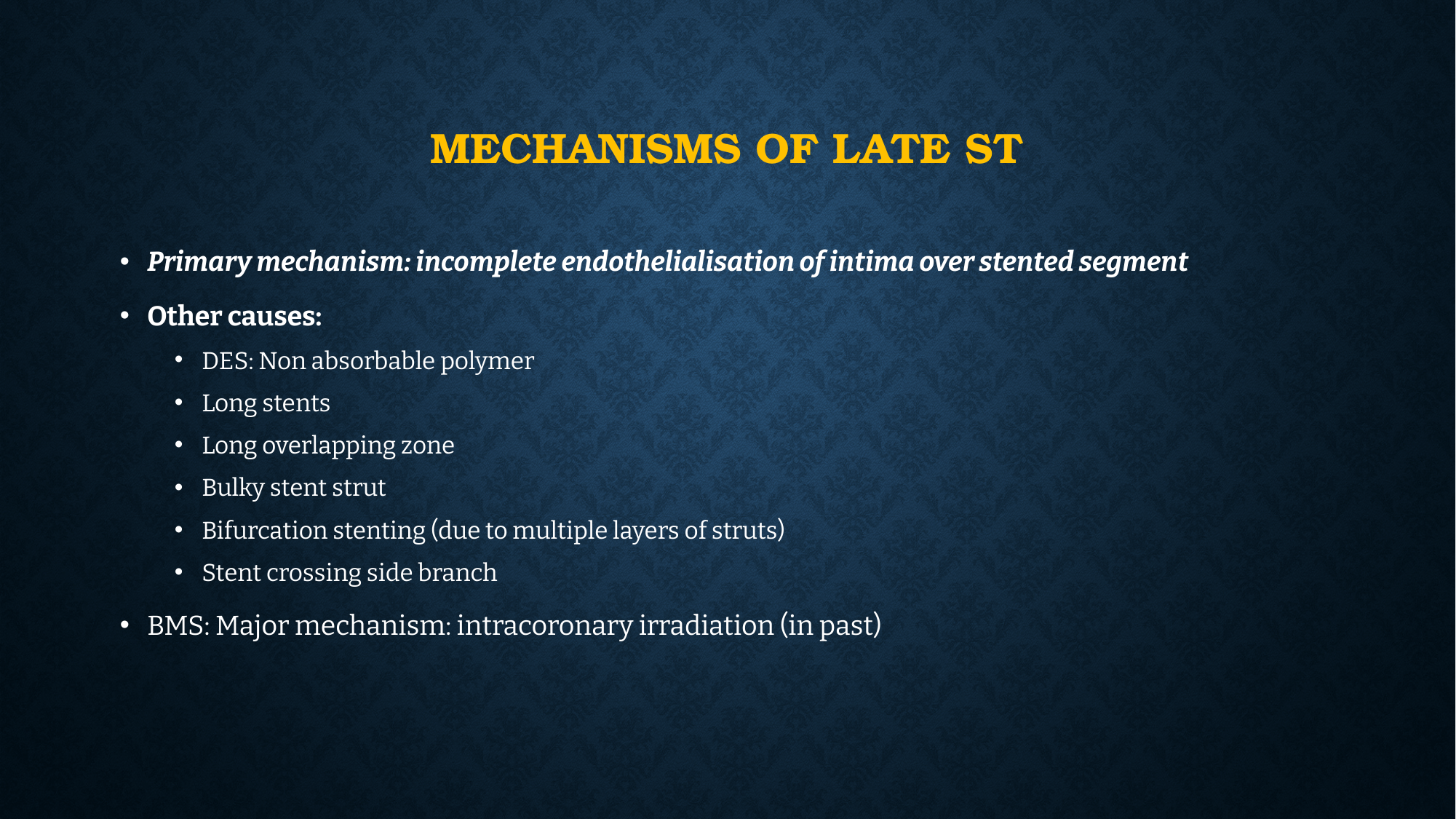

# Mechanisms of late ST
Primary mechanism: incomplete endothelialisation of intima over stented segment
Other causes:
DES: Non absorbable polymer
Long stents
Long overlapping zone
Bulky stent strut
Bifurcation stenting (due to multiple layers of struts)
Stent crossing side branch
BMS: Major mechanism: intracoronary irradiation (in past)